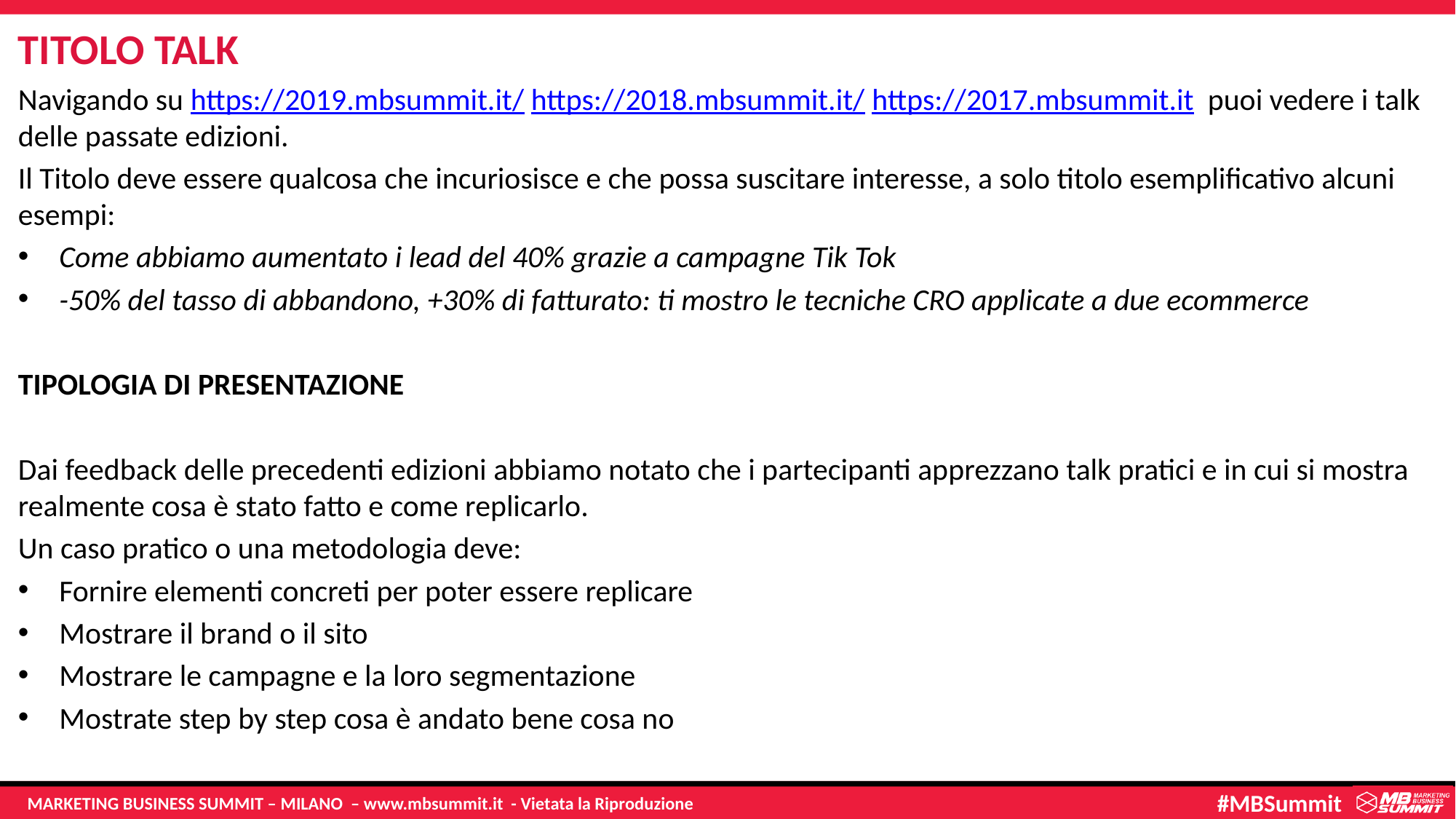

# TITOLO TALK
Navigando su https://2019.mbsummit.it/ https://2018.mbsummit.it/ https://2017.mbsummit.it  puoi vedere i talk delle passate edizioni.
Il Titolo deve essere qualcosa che incuriosisce e che possa suscitare interesse, a solo titolo esemplificativo alcuni esempi:
Come abbiamo aumentato i lead del 40% grazie a campagne Tik Tok
-50% del tasso di abbandono, +30% di fatturato: ti mostro le tecniche CRO applicate a due ecommerce

TIPOLOGIA DI PRESENTAZIONE

Dai feedback delle precedenti edizioni abbiamo notato che i partecipanti apprezzano talk pratici e in cui si mostra realmente cosa è stato fatto e come replicarlo.
Un caso pratico o una metodologia deve:
Fornire elementi concreti per poter essere replicare
Mostrare il brand o il sito
Mostrare le campagne e la loro segmentazione
Mostrate step by step cosa è andato bene cosa no